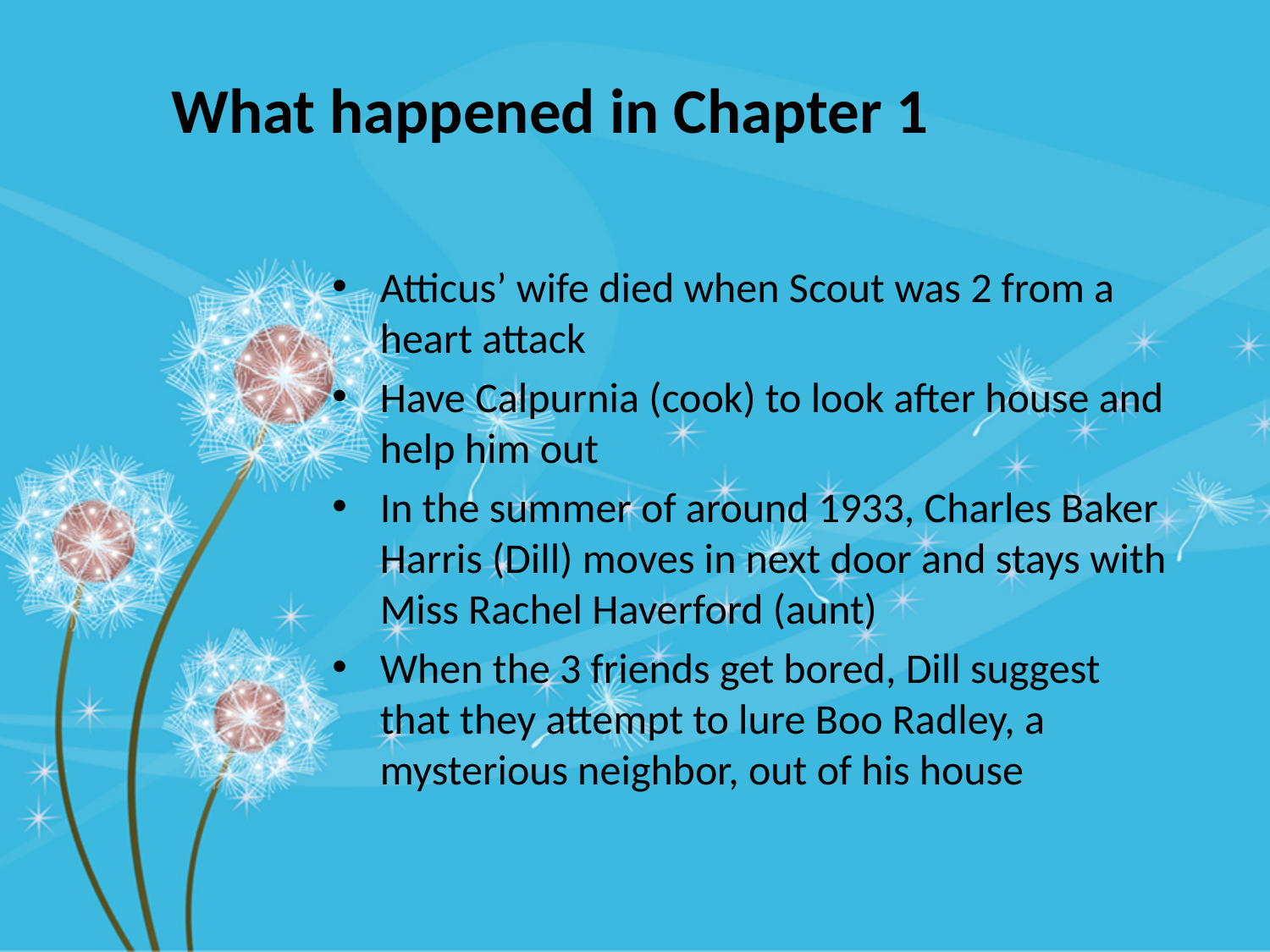

What happened in Chapter 1
Atticus’ wife died when Scout was 2 from a heart attack
Have Calpurnia (cook) to look after house and help him out
In the summer of around 1933, Charles Baker Harris (Dill) moves in next door and stays with Miss Rachel Haverford (aunt)
When the 3 friends get bored, Dill suggest that they attempt to lure Boo Radley, a mysterious neighbor, out of his house